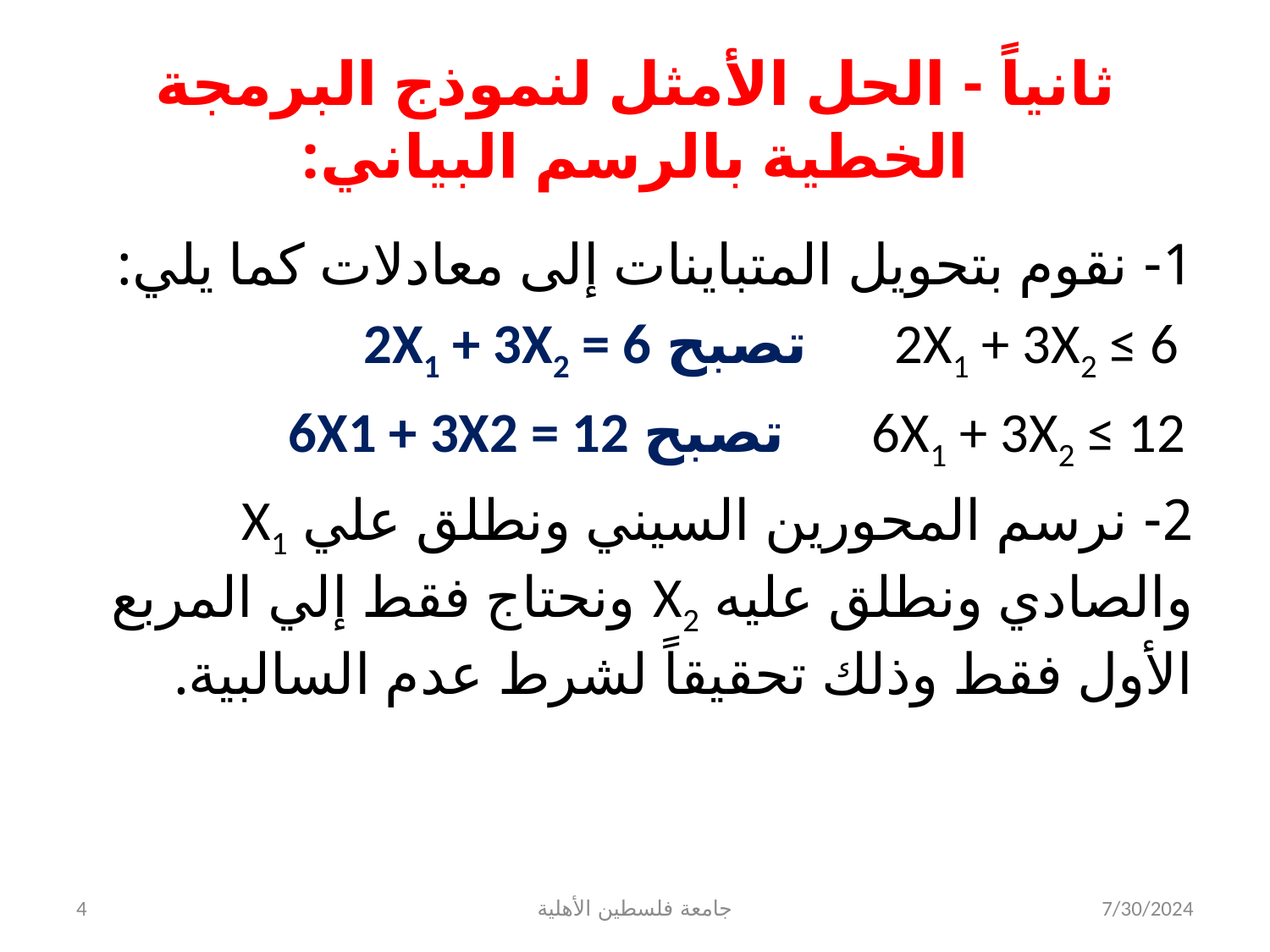

# ثانياً - الحل الأمثل لنموذج البرمجة الخطية بالرسم البياني:
1- نقوم بتحويل المتباينات إلى معادلات كما يلي:
 2X1 + 3X2 ≤ 6      تصبح 2X1 + 3X2 = 6
 6X1 + 3X2 ≤ 12      تصبح 6X1 + 3X2 = 12
2- نرسم المحورين السيني ونطلق علي X1  والصادي ونطلق عليه X2  ونحتاج فقط إلي المربع الأول فقط وذلك تحقيقاً لشرط عدم السالبية.
4
جامعة فلسطين الأهلية
7/30/2024